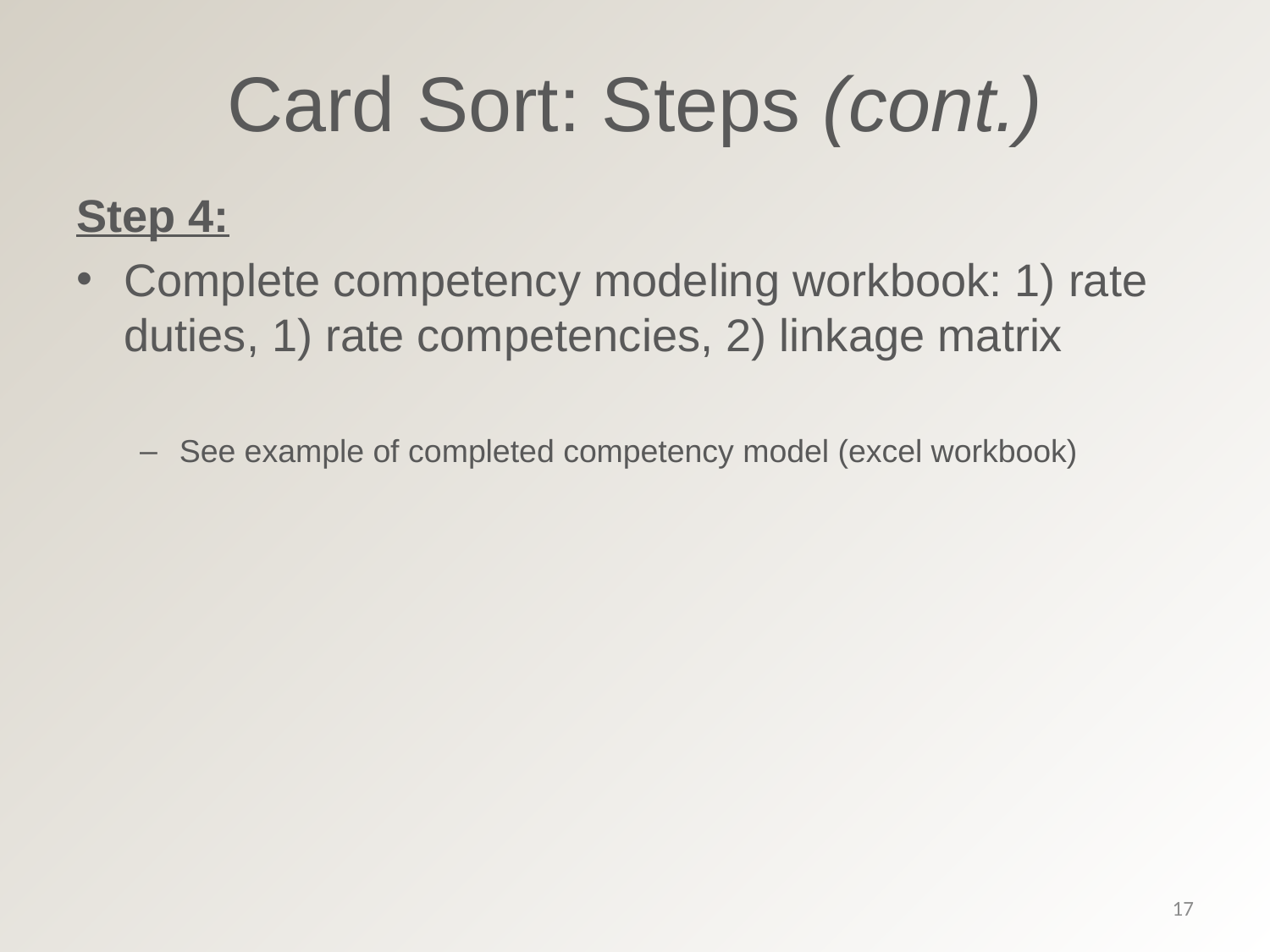

# Card Sort: Steps (cont.)
Step 4:
Complete competency modeling workbook: 1) rate duties, 1) rate competencies, 2) linkage matrix

See example of completed competency model (excel workbook)

17